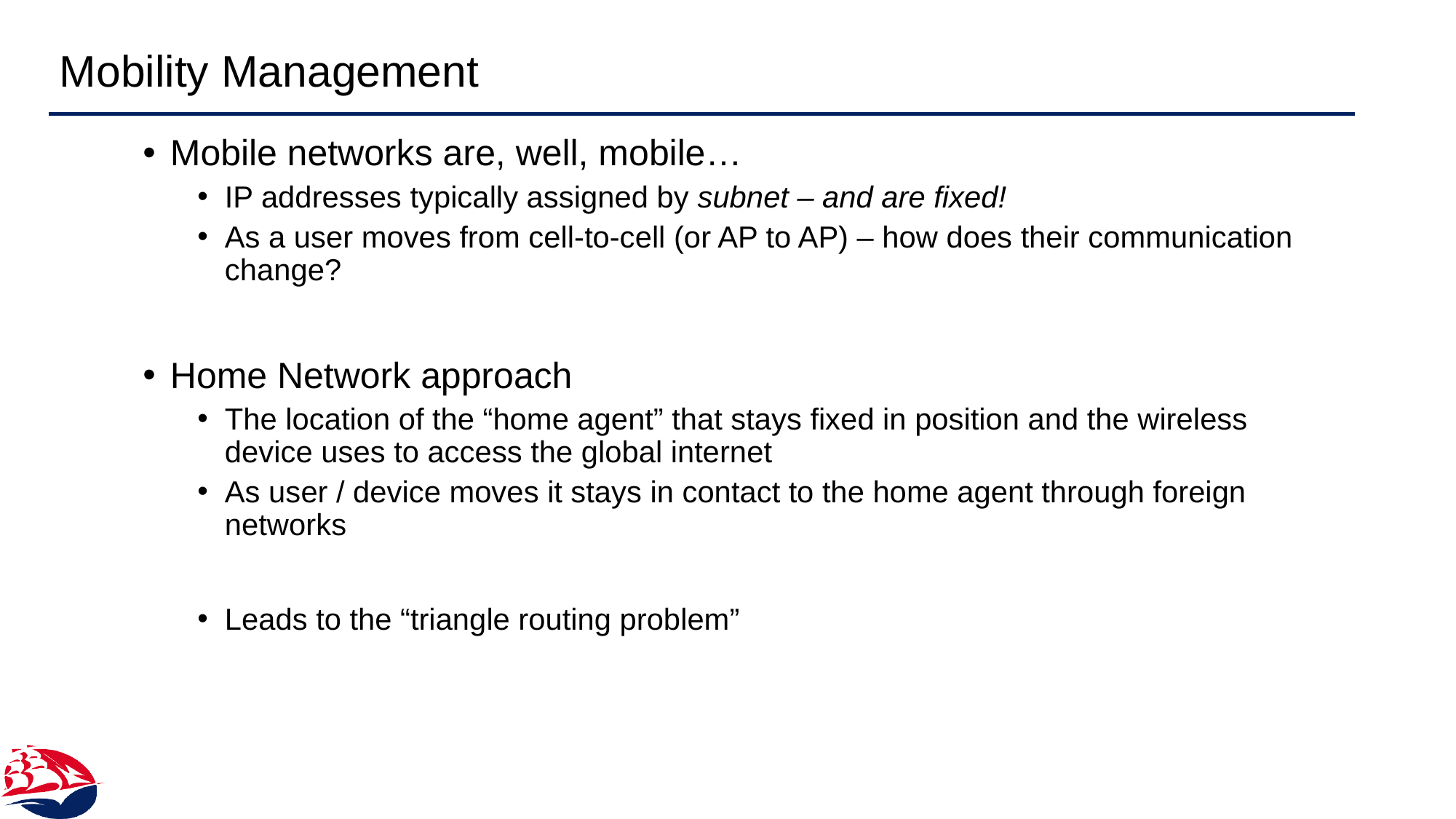

# Mobility Management
Mobile networks are, well, mobile…
IP addresses typically assigned by subnet – and are fixed!
As a user moves from cell-to-cell (or AP to AP) – how does their communication change?

Home Network approach
The location of the “home agent” that stays fixed in position and the wireless device uses to access the global internet
As user / device moves it stays in contact to the home agent through foreign networks

Leads to the “triangle routing problem”